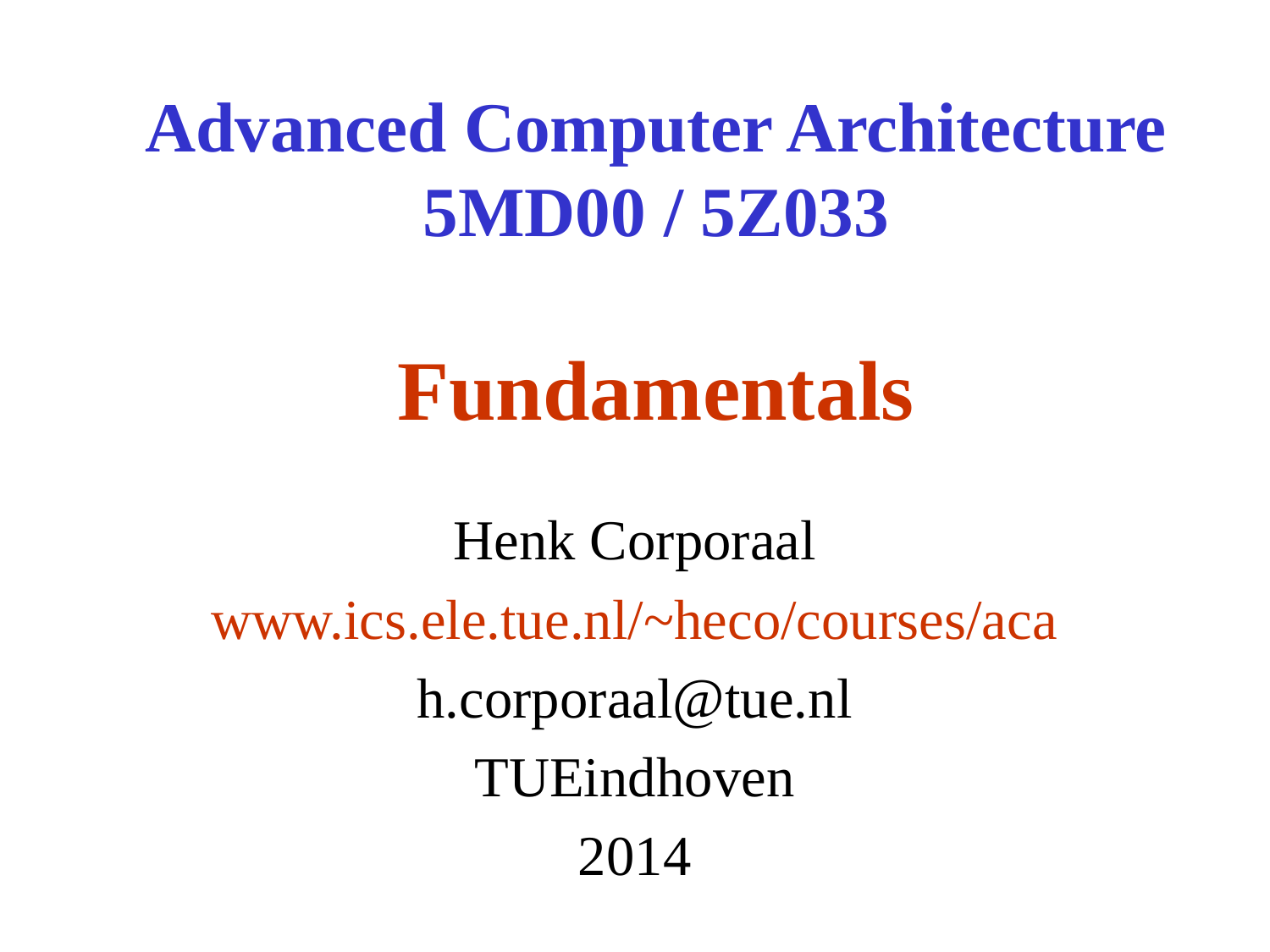

# Advanced Computer Architecture 5MD00 / 5Z033 Fundamentals
Henk Corporaal
www.ics.ele.tue.nl/~heco/courses/aca
h.corporaal@tue.nl
TUEindhoven
2014